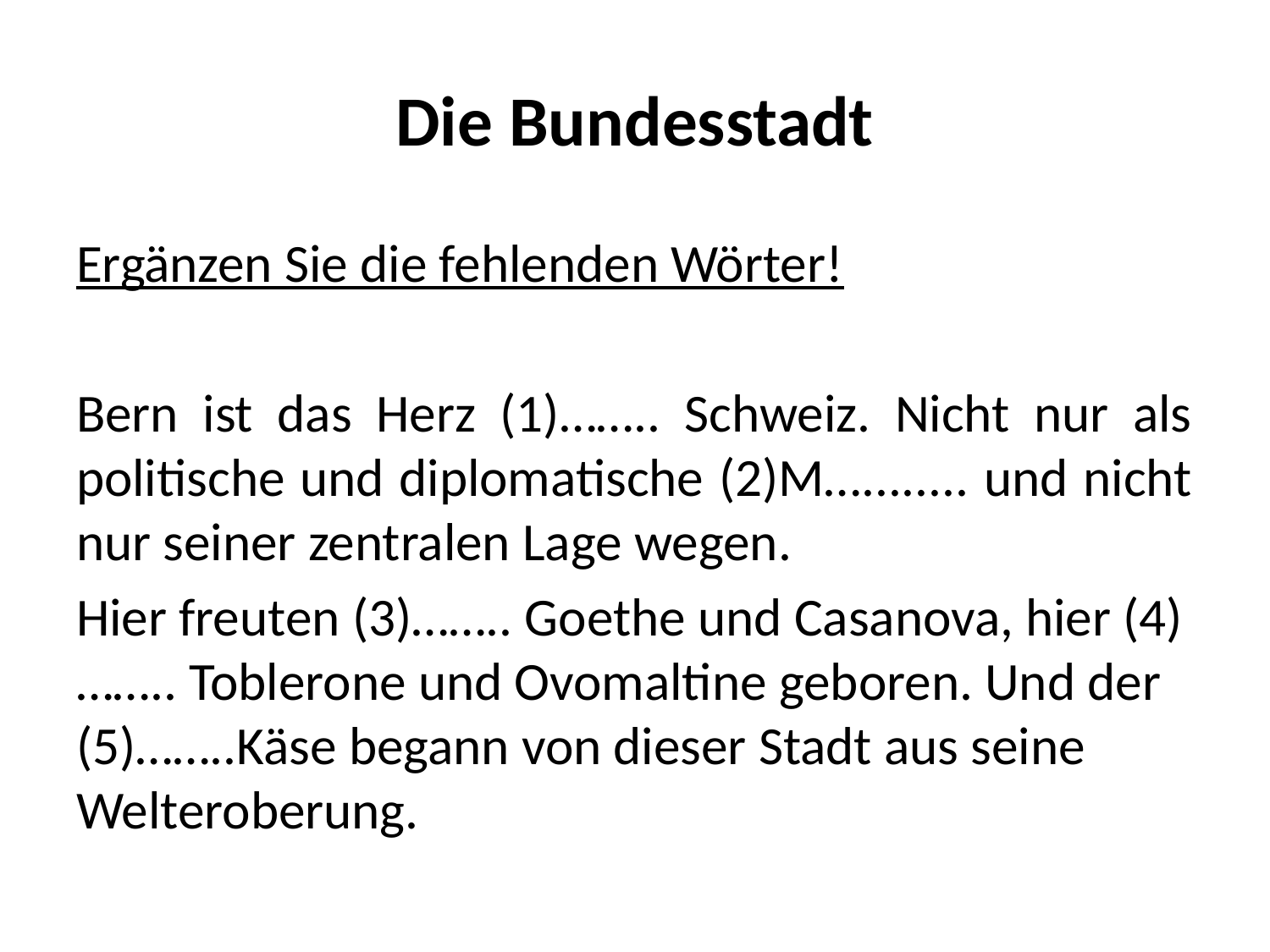

# Die Bundesstadt
Ergänzen Sie die fehlenden Wörter!

Bern ist das Herz (1)…….. Schweiz. Nicht nur als politische und diplomatische (2)M…........ und nicht nur seiner zentralen Lage wegen.
Hier freuten (3)…….. Goethe und Casanova, hier (4)…….. Toblerone und Ovomaltine geboren. Und der (5)……..Käse begann von dieser Stadt aus seine Welteroberung.